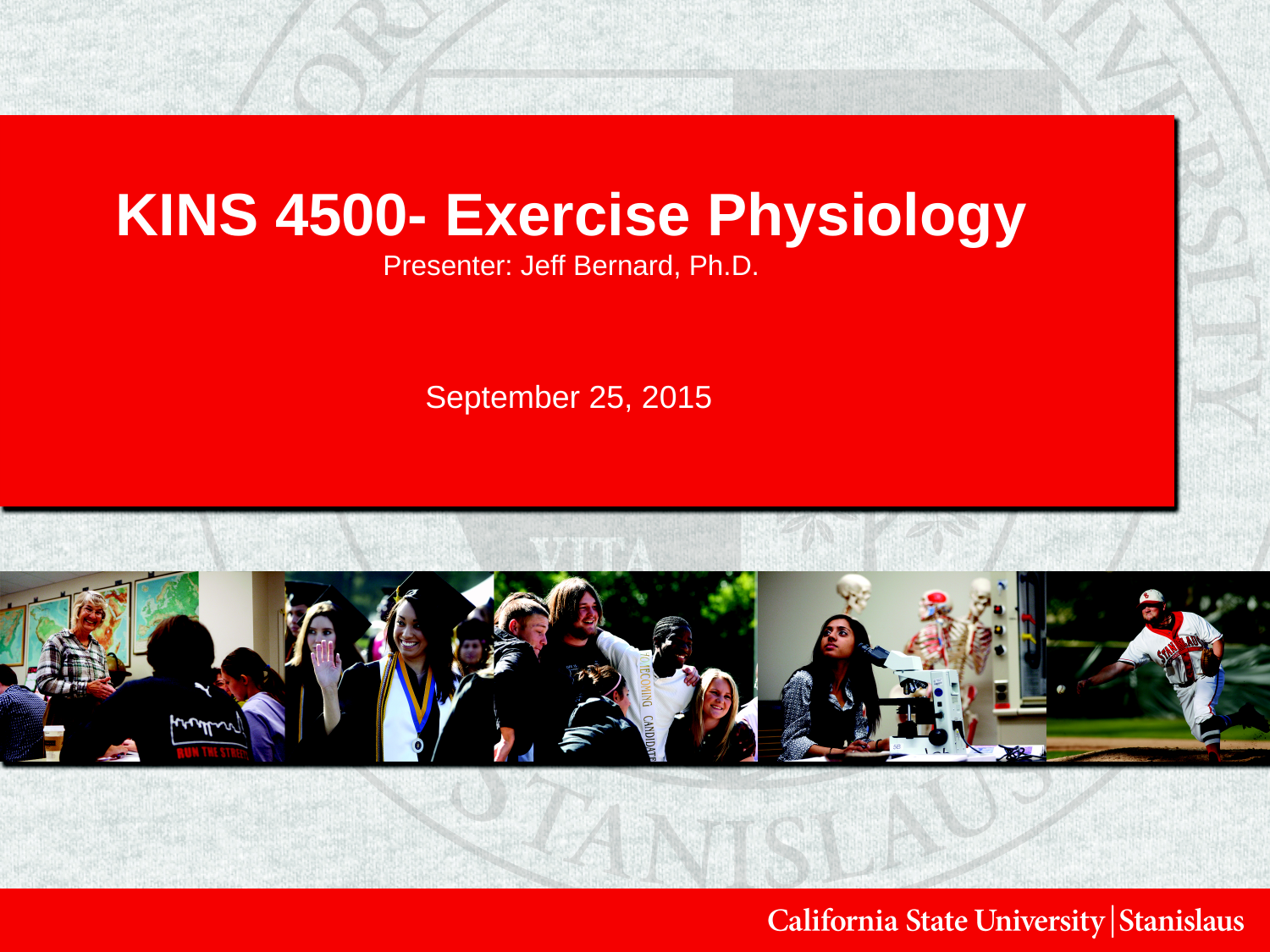

KINS 4500- Exercise Physiology
Presenter: Jeff Bernard, Ph.D.
September 25, 2015